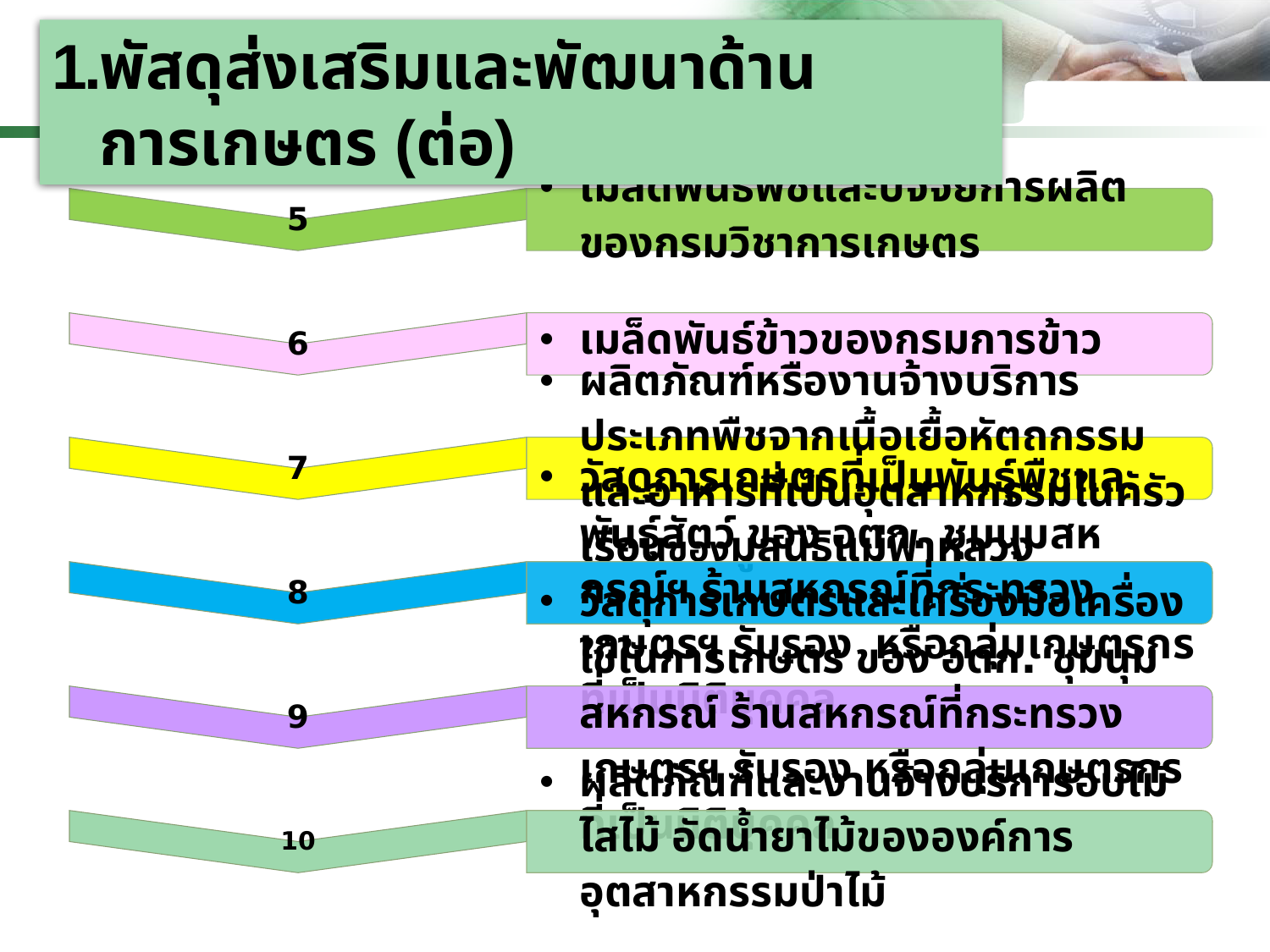

พัสดุส่งเสริมและพัฒนาด้านการเกษตร (ต่อ)
6
7
8
5
9
10